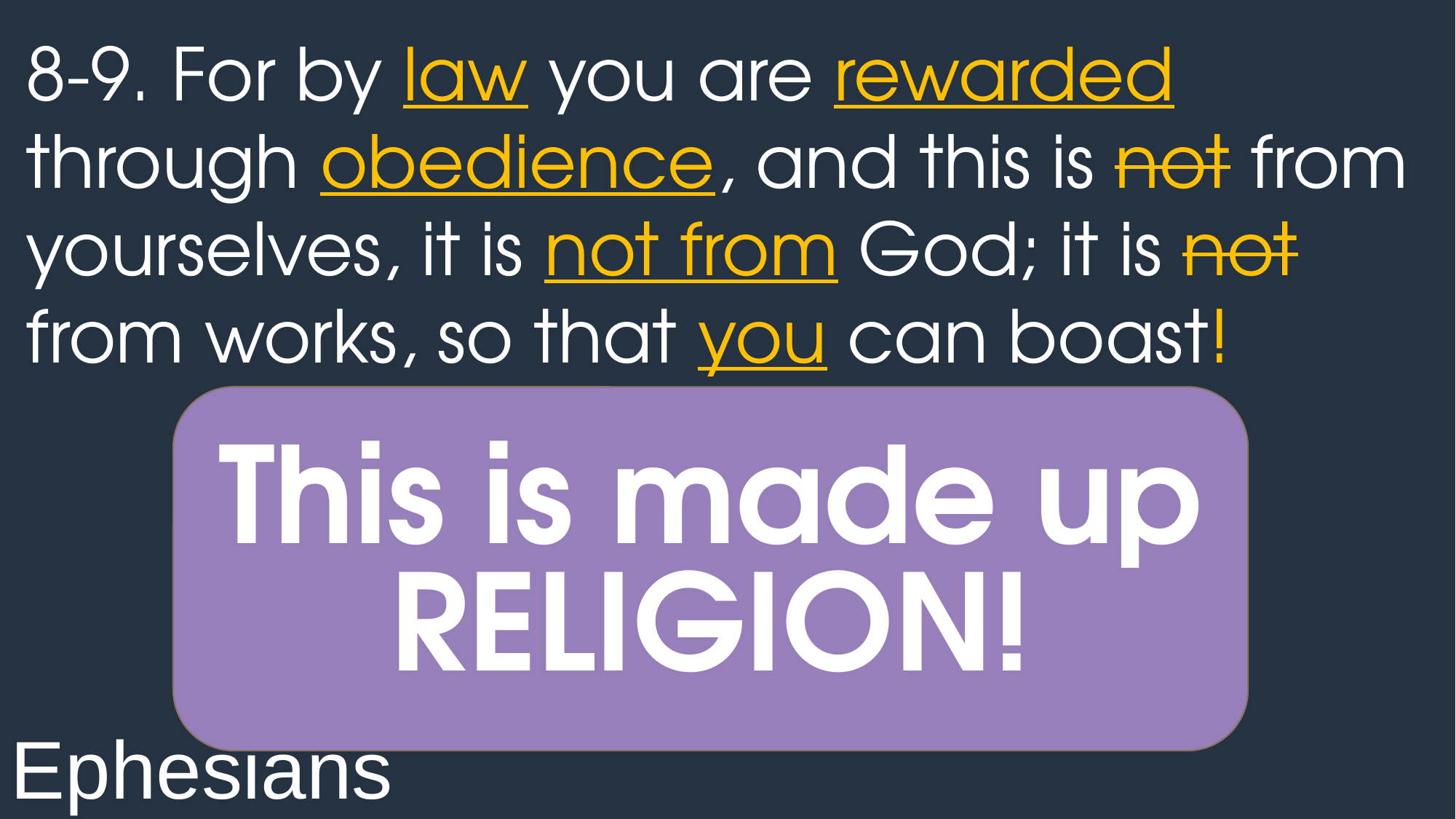

8-9. For by law you are rewarded through obedience, and this is not from yourselves, it is not from God; it is not from works, so that you can boast!
This is made up RELIGION!
Ephesians